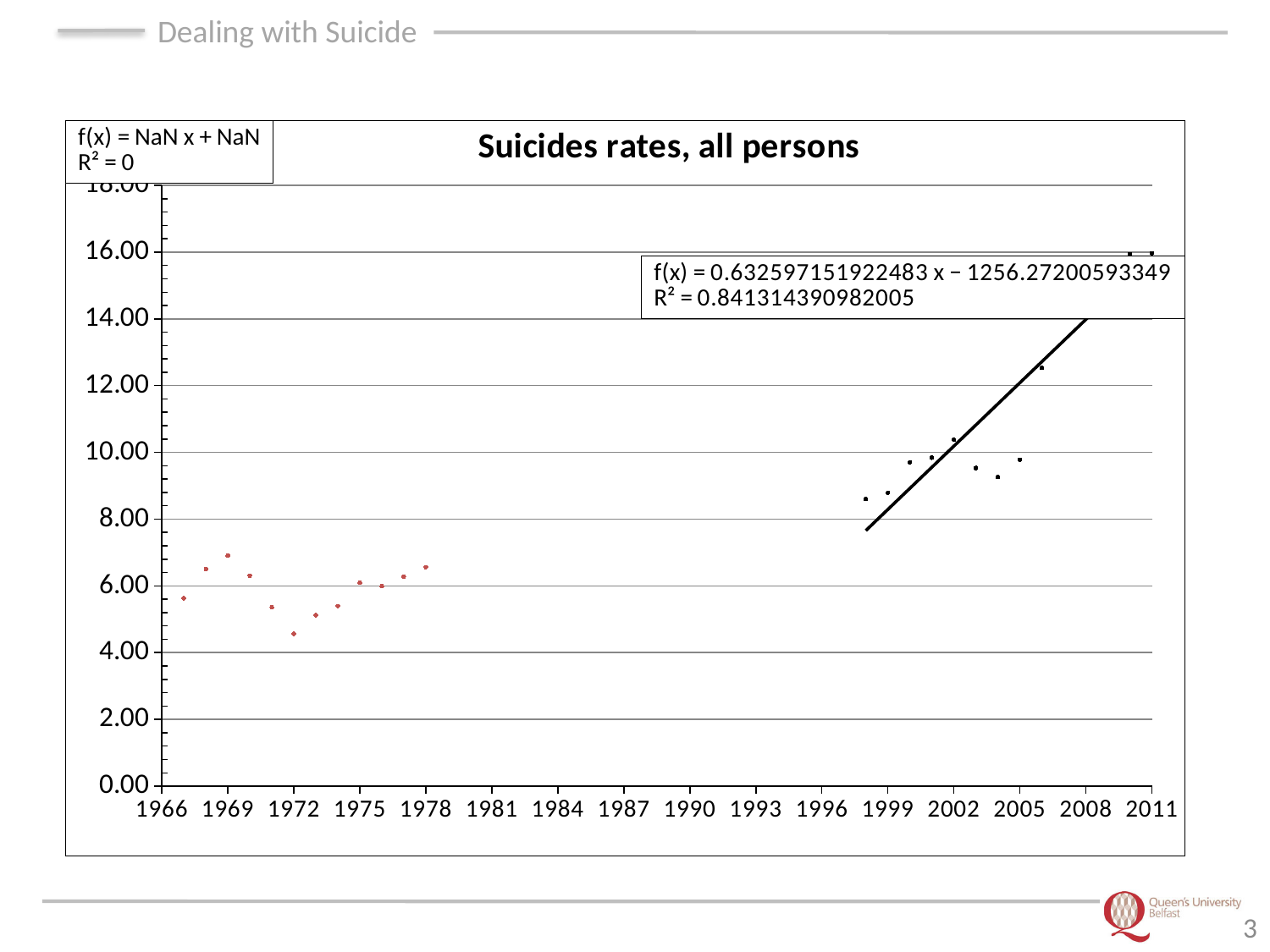

### Chart: Suicides rates, all persons

| Category |  |  |  |  |
|---|---|---|---|---|
3